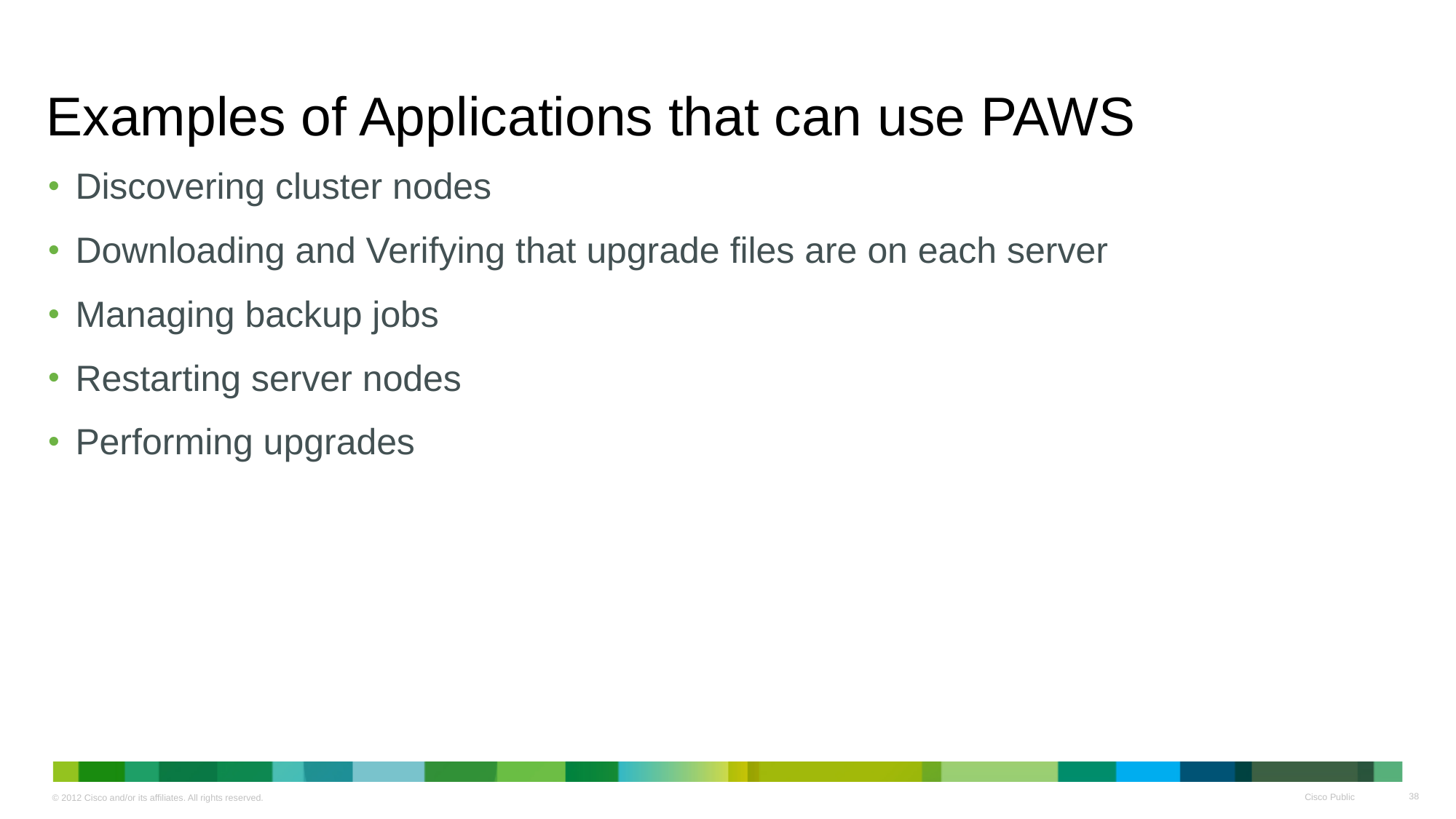

# Examples of Applications that can use PAWS
Discovering cluster nodes
Downloading and Verifying that upgrade files are on each server
Managing backup jobs
Restarting server nodes
Performing upgrades